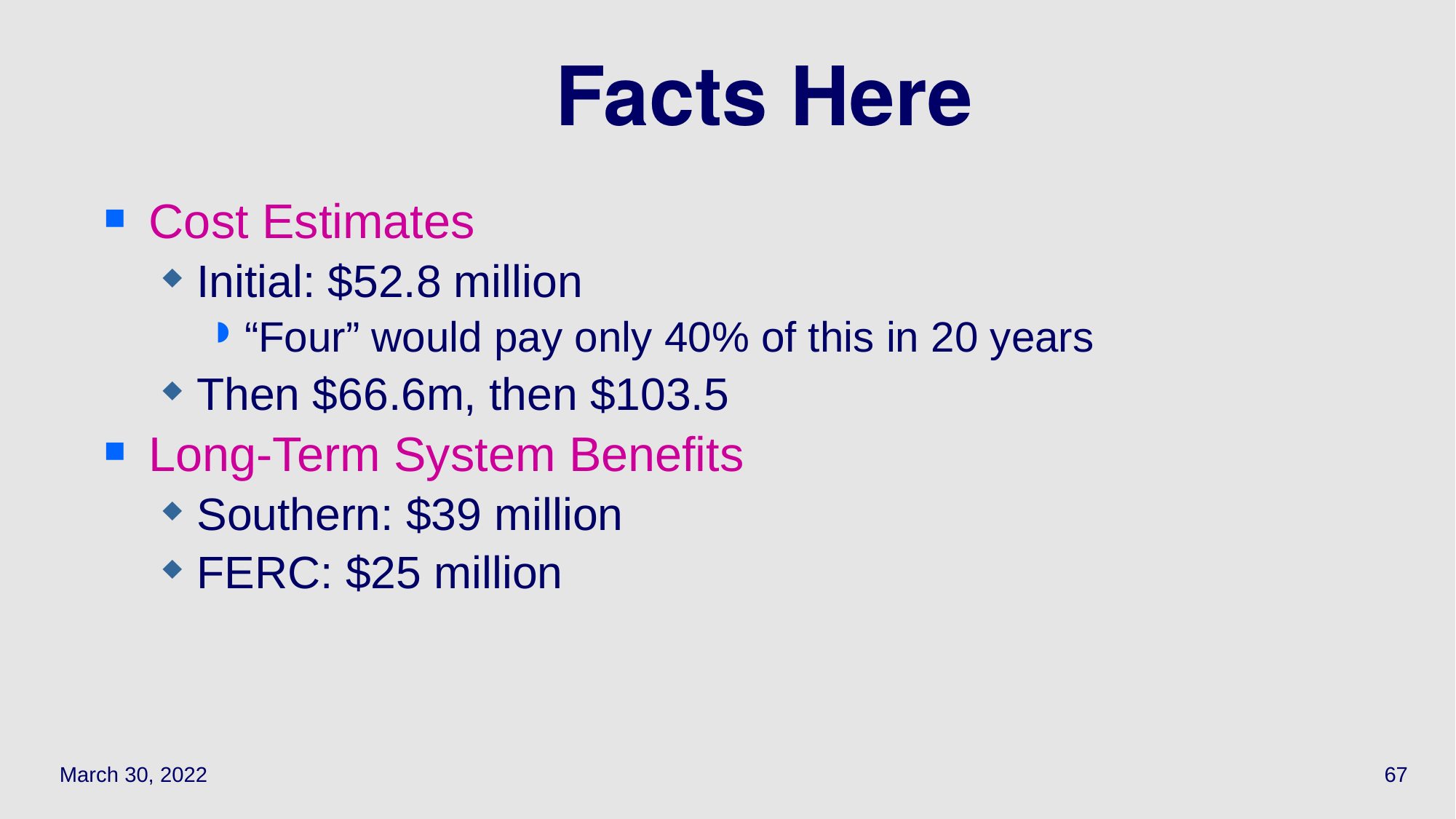

67
# Facts Here
Cost Estimates
Initial: $52.8 million
“Four” would pay only 40% of this in 20 years
Then $66.6m, then $103.5
Long-Term System Benefits
Southern: $39 million
FERC: $25 million
March 30, 2022